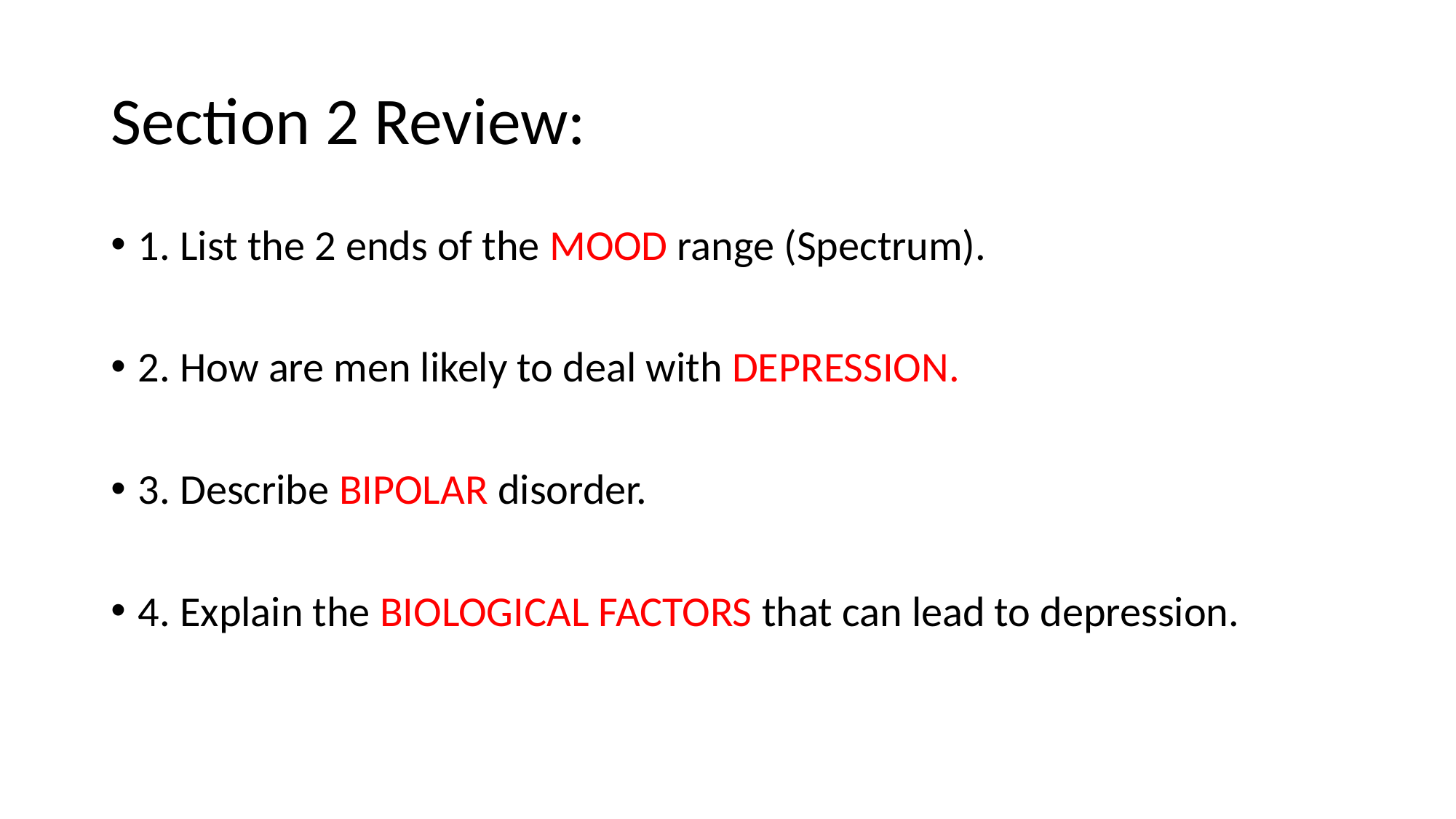

# Section 2 Review:
1. List the 2 ends of the MOOD range (Spectrum).

2. How are men likely to deal with DEPRESSION.

3. Describe BIPOLAR disorder.

4. Explain the BIOLOGICAL FACTORS that can lead to depression.